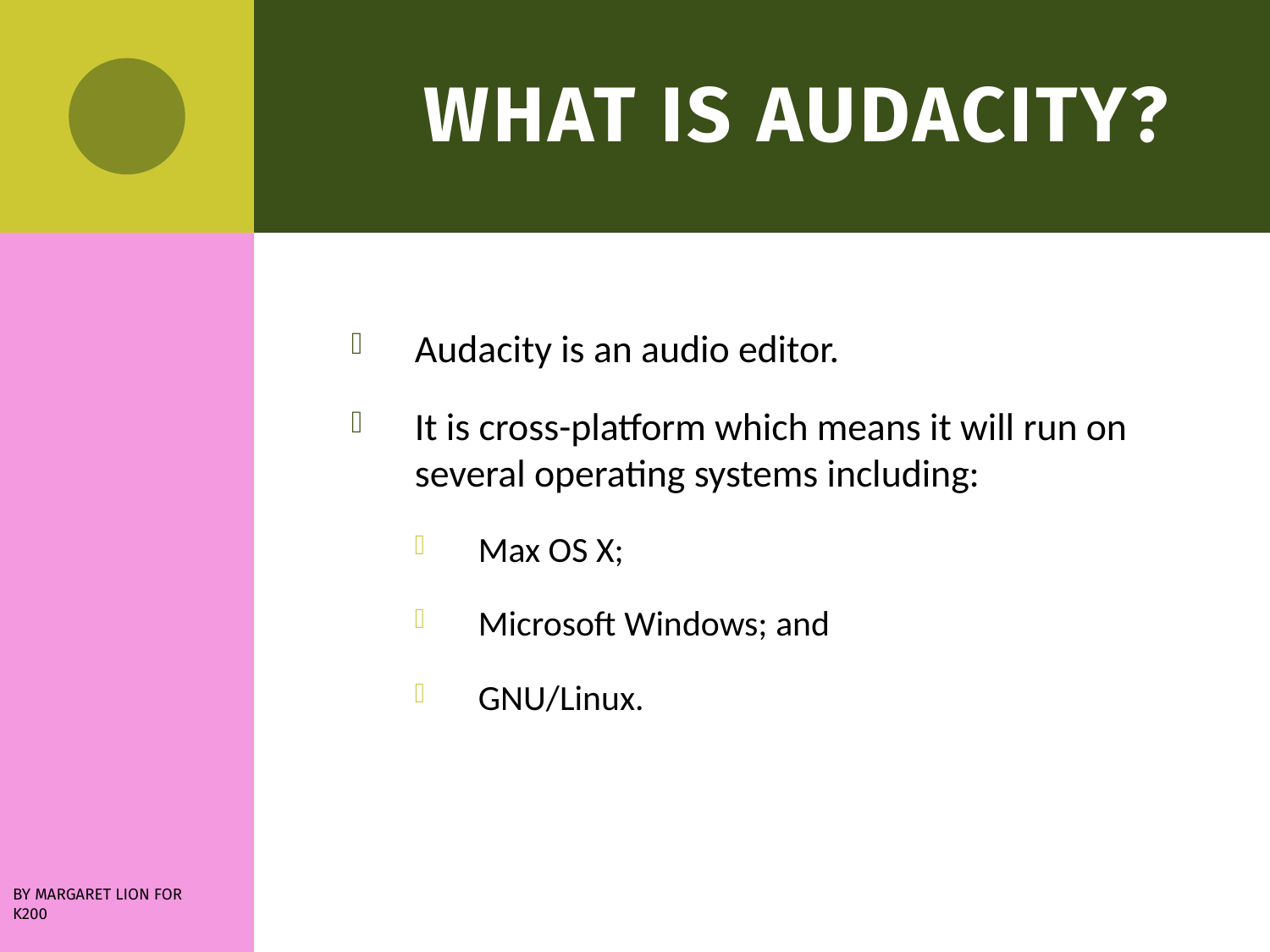

# What is Audacity?
Audacity is an audio editor.
It is cross-platform which means it will run on several operating systems including:
Max OS X;
Microsoft Windows; and
GNU/Linux.
By Margaret Lion for K200